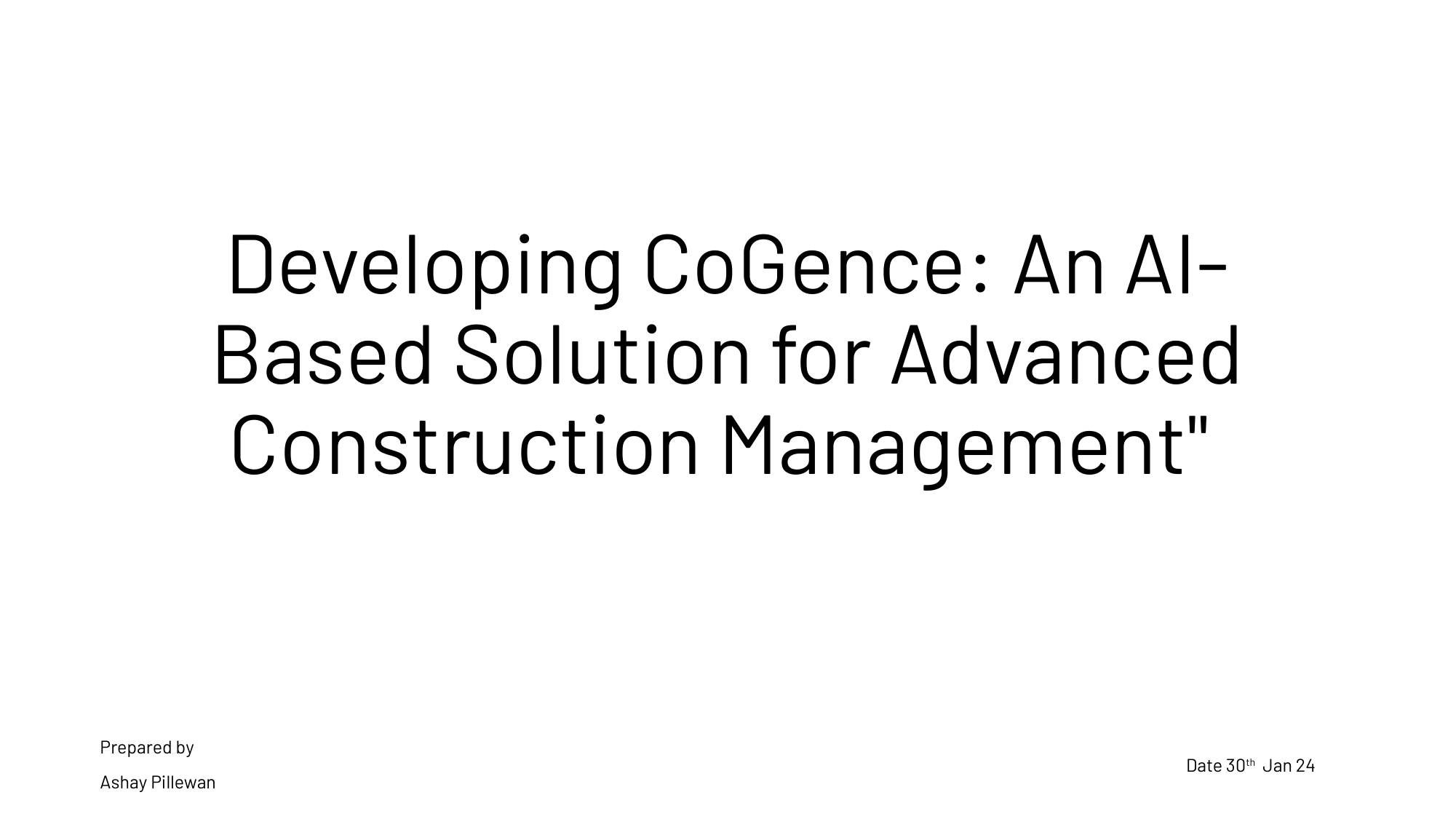

# Developing CoGence: An AI-Based Solution for Advanced Construction Management"
Prepared by
Ashay Pillewan
Date 30th  Jan 24